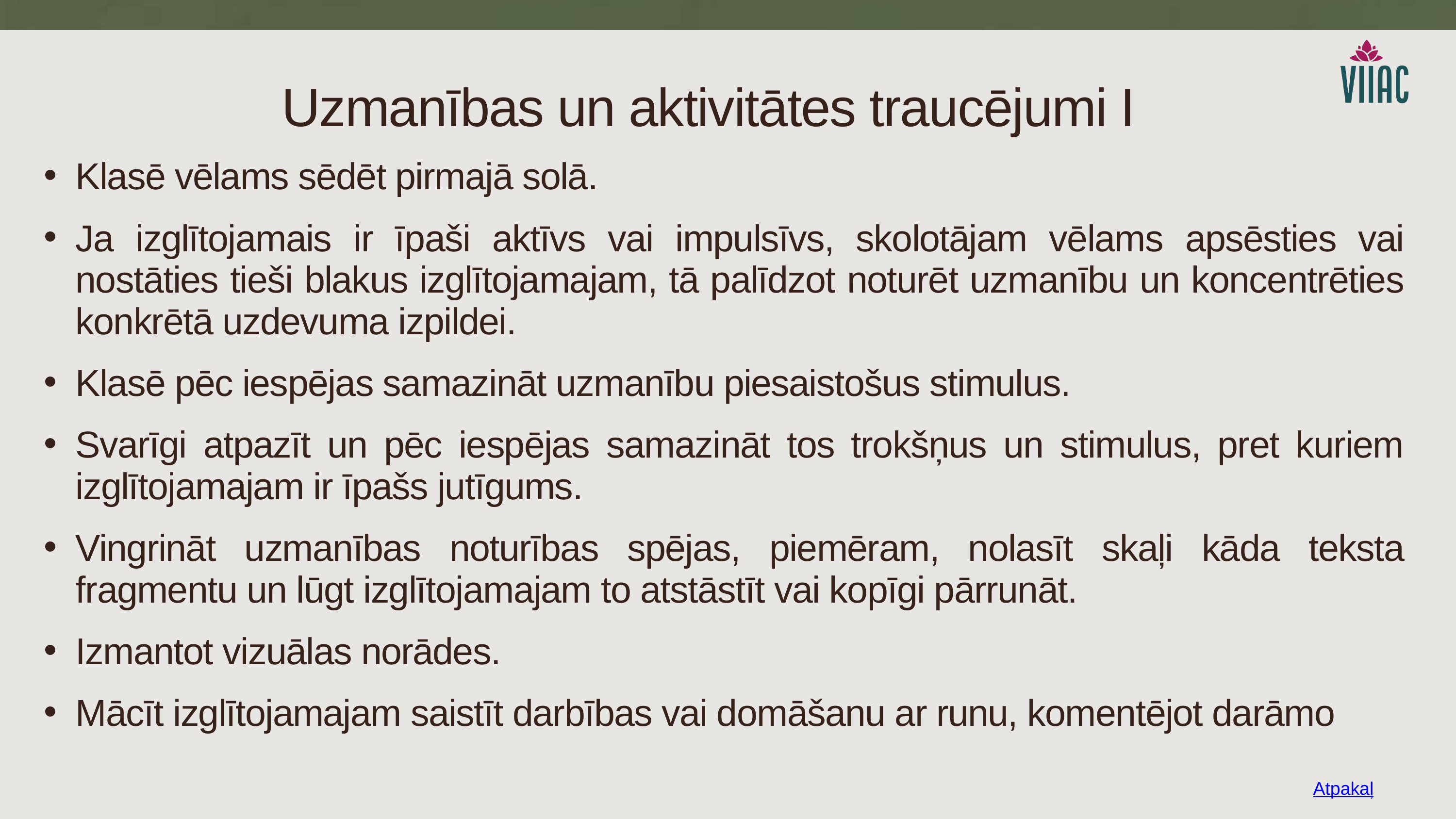

Uzmanības un aktivitātes traucējumi I
Klasē vēlams sēdēt pirmajā solā.

Ja izglītojamais ir īpaši aktīvs vai impulsīvs, skolotājam vēlams apsēsties vai nostāties tieši blakus izglītojamajam, tā palīdzot noturēt uzmanību un koncentrēties konkrētā uzdevuma izpildei.

Klasē pēc iespējas samazināt uzmanību piesaistošus stimulus.

Svarīgi atpazīt un pēc iespējas samazināt tos trokšņus un stimulus, pret kuriem izglītojamajam ir īpašs jutīgums.

Vingrināt uzmanības noturības spējas, piemēram, nolasīt skaļi kāda teksta fragmentu un lūgt izglītojamajam to atstāstīt vai kopīgi pārrunāt.

Izmantot vizuālas norādes.

Mācīt izglītojamajam saistīt darbības vai domāšanu ar runu, komentējot darāmo

Atpakaļ